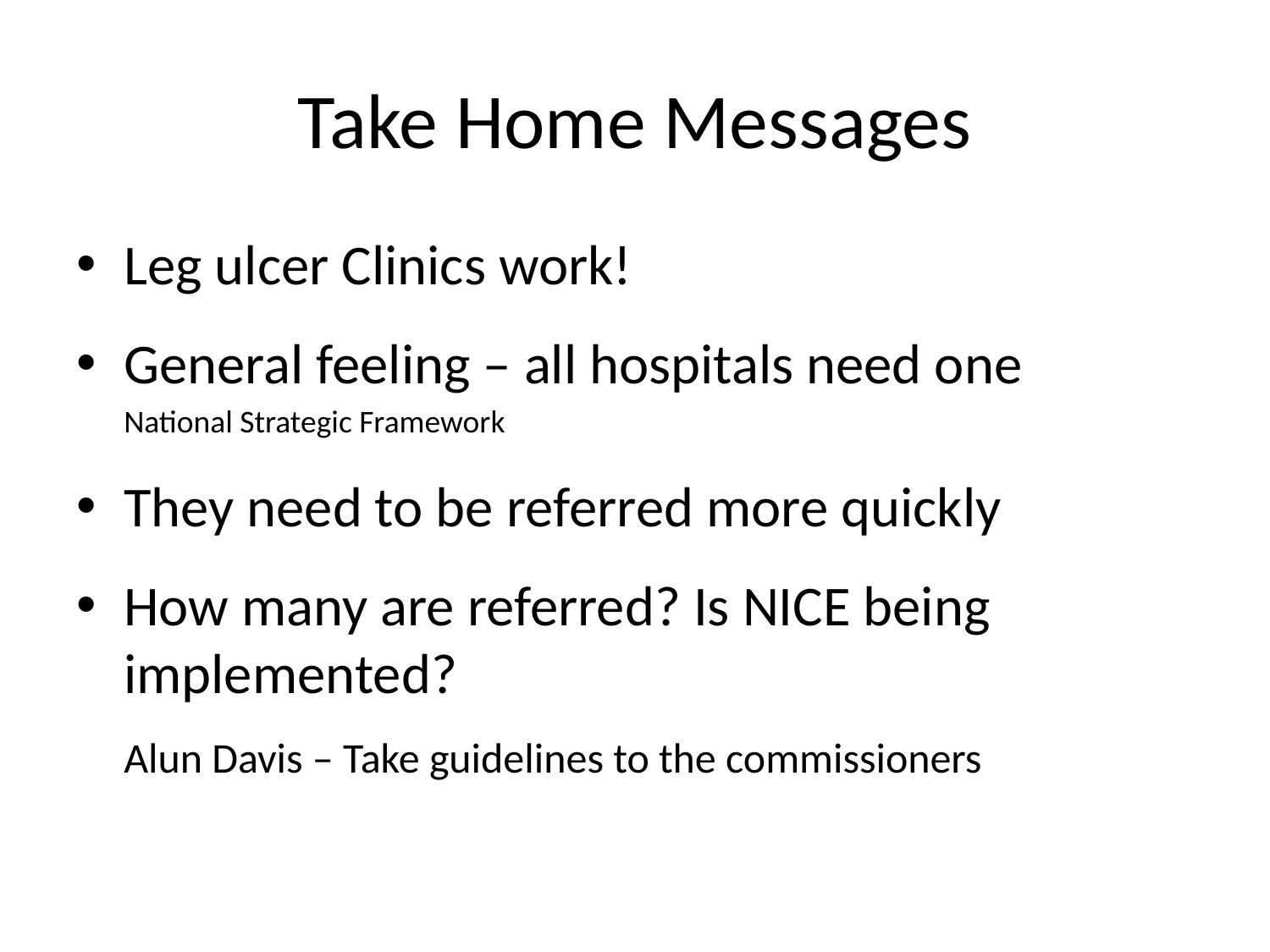

# Take Home Messages
Leg ulcer Clinics work!

General feeling – all hospitals need one
	National Strategic Framework

They need to be referred more quickly

How many are referred? Is NICE being implemented?
	Alun Davis – Take guidelines to the commissioners